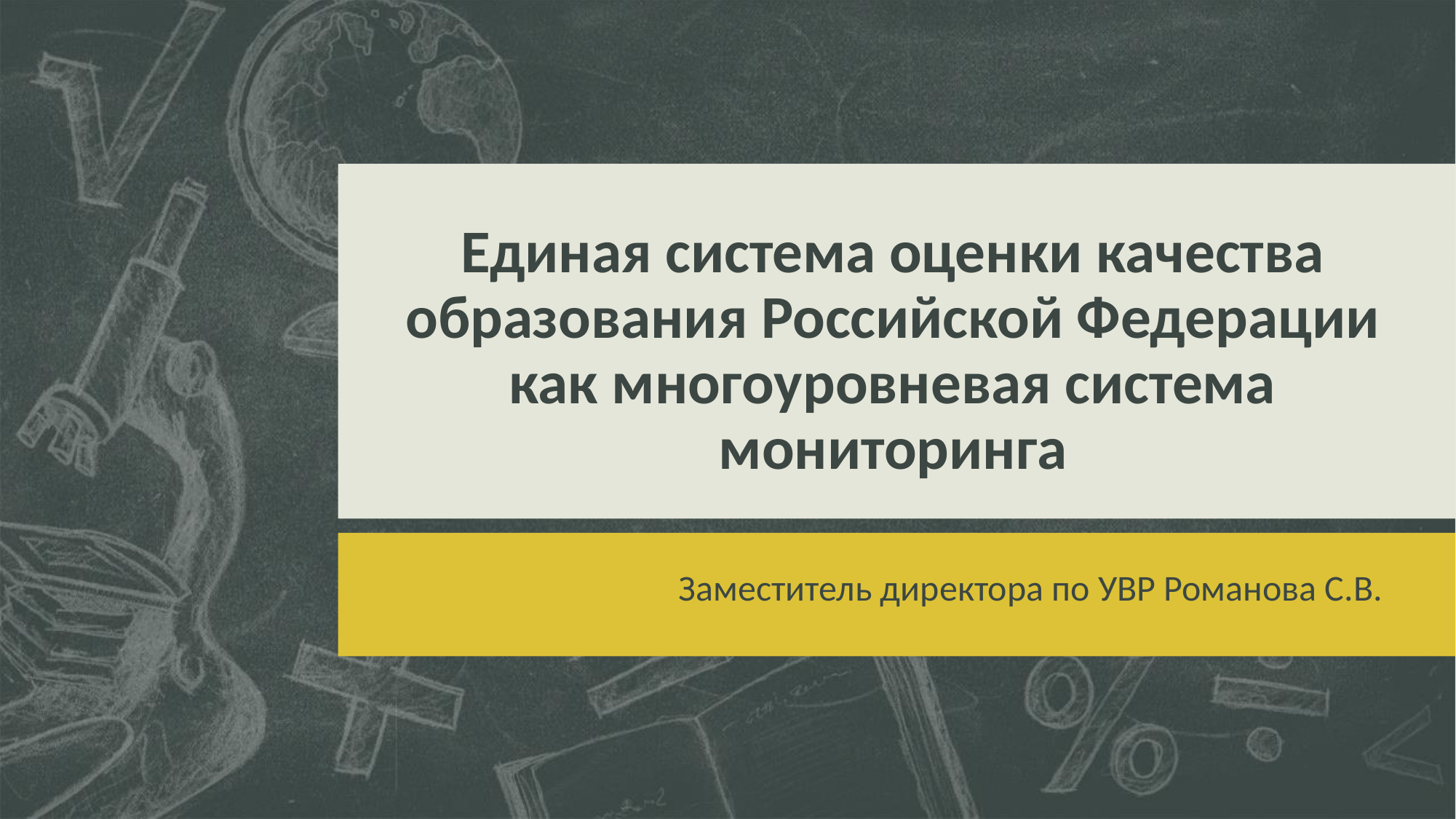

# Единая система оценки качества образования Российской Федерации как многоуровневая система мониторинга
Заместитель директора по УВР Романова С.В.